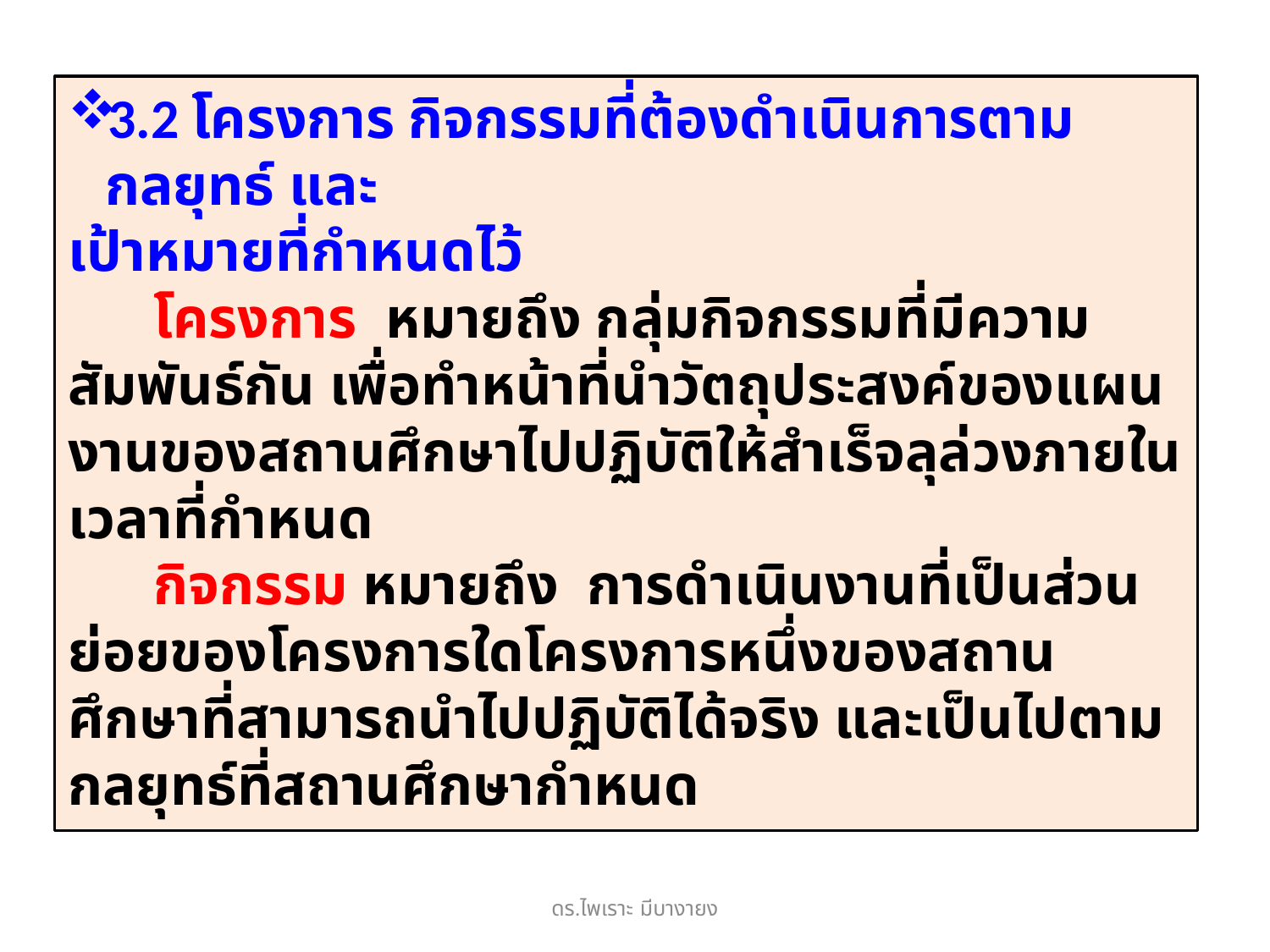

3.2 โครงการ กิจกรรมที่ต้องดำเนินการตามกลยุทธ์ และ
เป้าหมายที่กำหนดไว้
      โครงการ  หมายถึง กลุ่มกิจกรรมที่มีความสัมพันธ์กัน เพื่อทำหน้าที่นำวัตถุประสงค์ของแผนงานของสถานศึกษาไปปฏิบัติให้สำเร็จลุล่วงภายในเวลาที่กำหนด
      กิจกรรม หมายถึง  การดำเนินงานที่เป็นส่วนย่อยของโครงการใดโครงการหนึ่งของสถานศึกษาที่สามารถนำไปปฏิบัติได้จริง และเป็นไปตามกลยุทธ์ที่สถานศึกษากำหนด

ดร.ไพเราะ มีบางายง